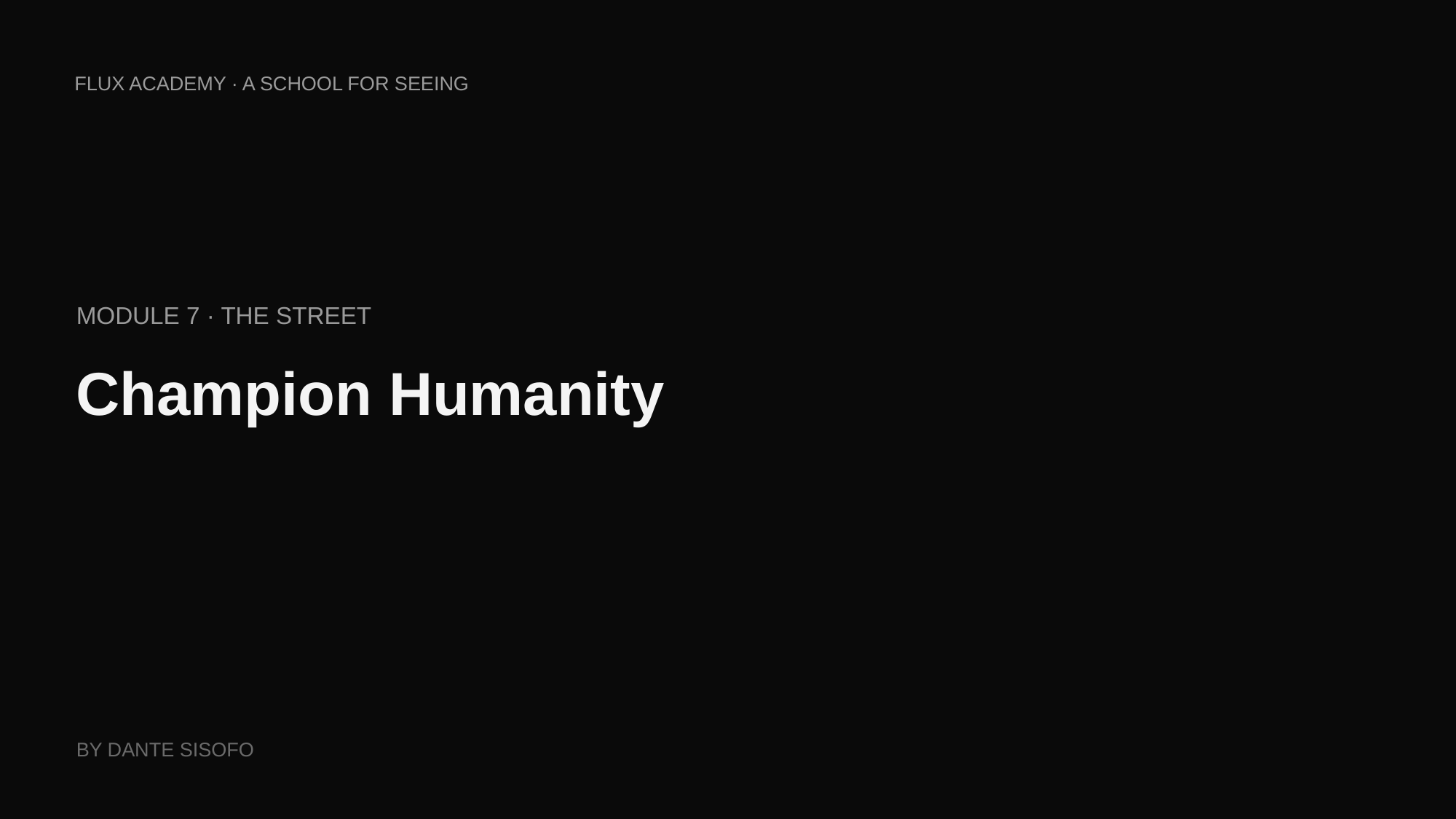

FLUX ACADEMY · A SCHOOL FOR SEEING
MODULE 7 · THE STREET
Champion Humanity
BY DANTE SISOFO